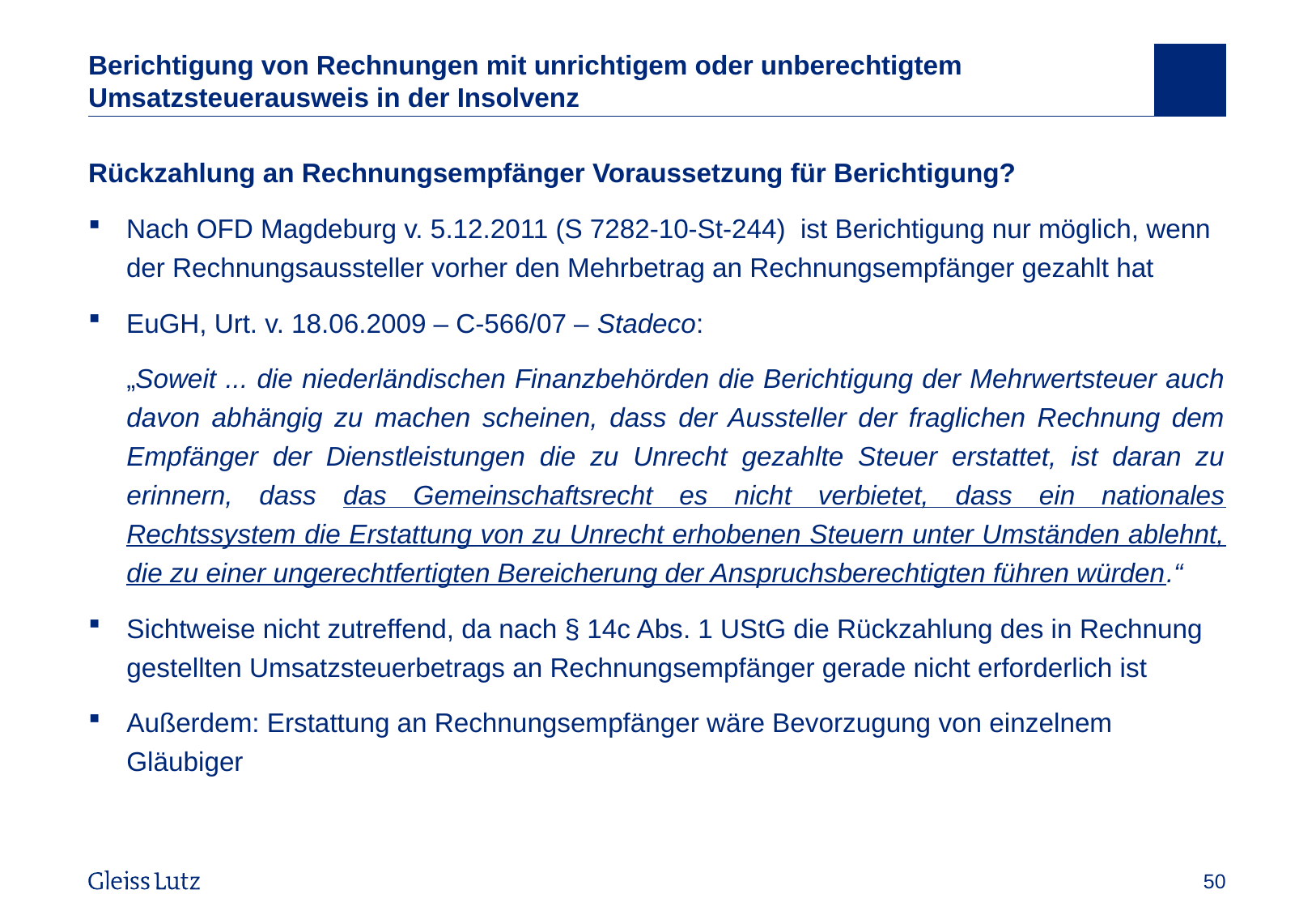

# Berichtigung von Rechnungen mit unrichtigem oder unberechtigtem Umsatzsteuerausweis in der Insolvenz
Rückzahlung an Rechnungsempfänger Voraussetzung für Berichtigung?
Nach OFD Magdeburg v. 5.12.2011 (S 7282-10-St-244)  ist Berichtigung nur möglich, wenn der Rechnungsaussteller vorher den Mehrbetrag an Rechnungsempfänger gezahlt hat
EuGH, Urt. v. 18.06.2009 – C-566/07 – Stadeco:
	„Soweit ... die niederländischen Finanzbehörden die Berichtigung der Mehrwertsteuer auch davon abhängig zu machen scheinen, dass der Aussteller der fraglichen Rechnung dem Empfänger der Dienstleistungen die zu Unrecht gezahlte Steuer erstattet, ist daran zu erinnern, dass das Gemeinschaftsrecht es nicht verbietet, dass ein nationales Rechtssystem die Erstattung von zu Unrecht erhobenen Steuern unter Umständen ablehnt, die zu einer ungerechtfertigten Bereicherung der Anspruchsberechtigten führen würden.“
Sichtweise nicht zutreffend, da nach § 14c Abs. 1 UStG die Rückzahlung des in Rechnung gestellten Umsatzsteuerbetrags an Rechnungsempfänger gerade nicht erforderlich ist
Außerdem: Erstattung an Rechnungsempfänger wäre Bevorzugung von einzelnem Gläubiger

Vorname Name, Datum
50